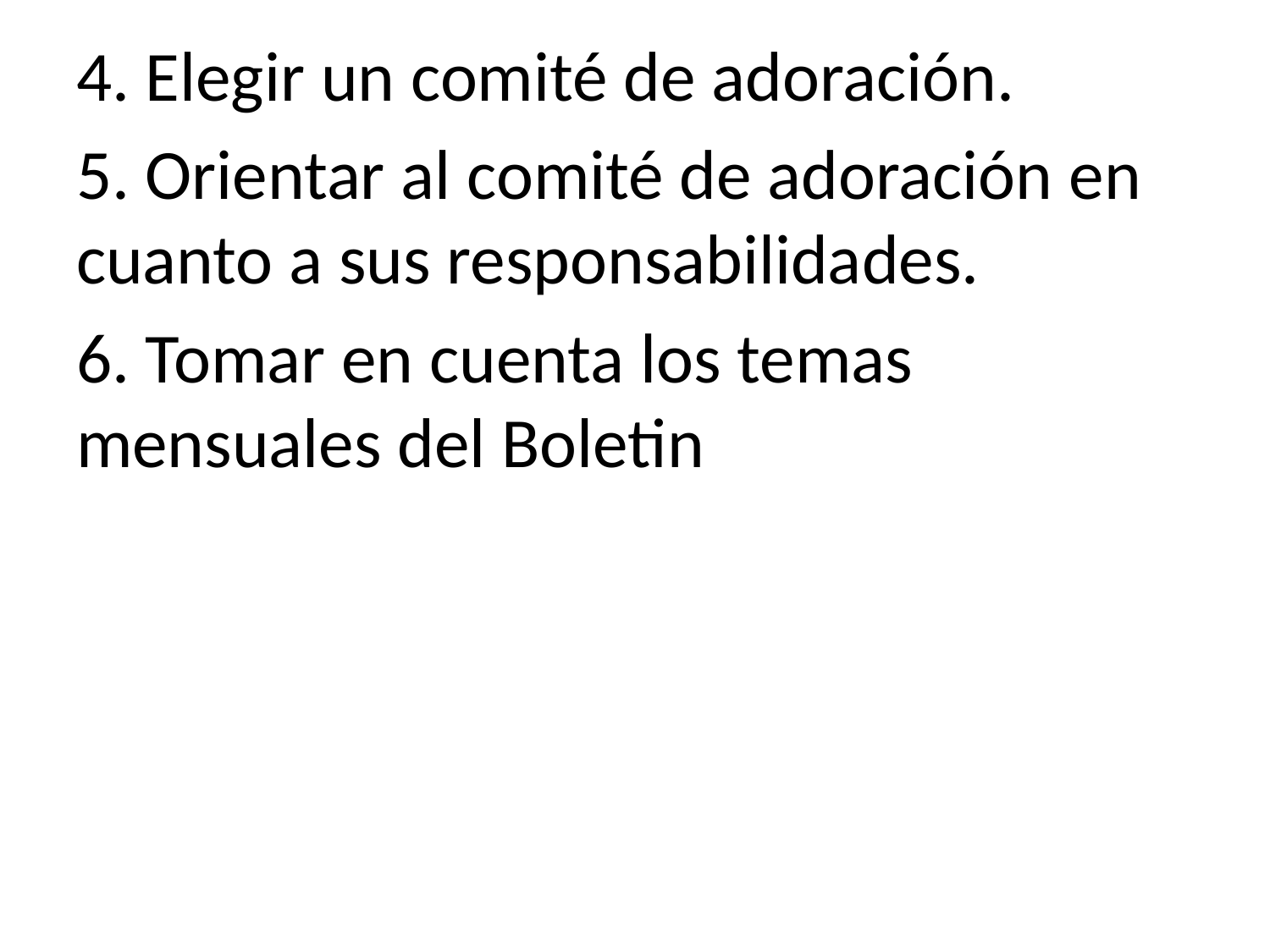

4. Elegir un comité de adoración.
5. Orientar al comité de adoración en cuanto a sus responsabilidades.
6. Tomar en cuenta los temas mensuales del Boletin